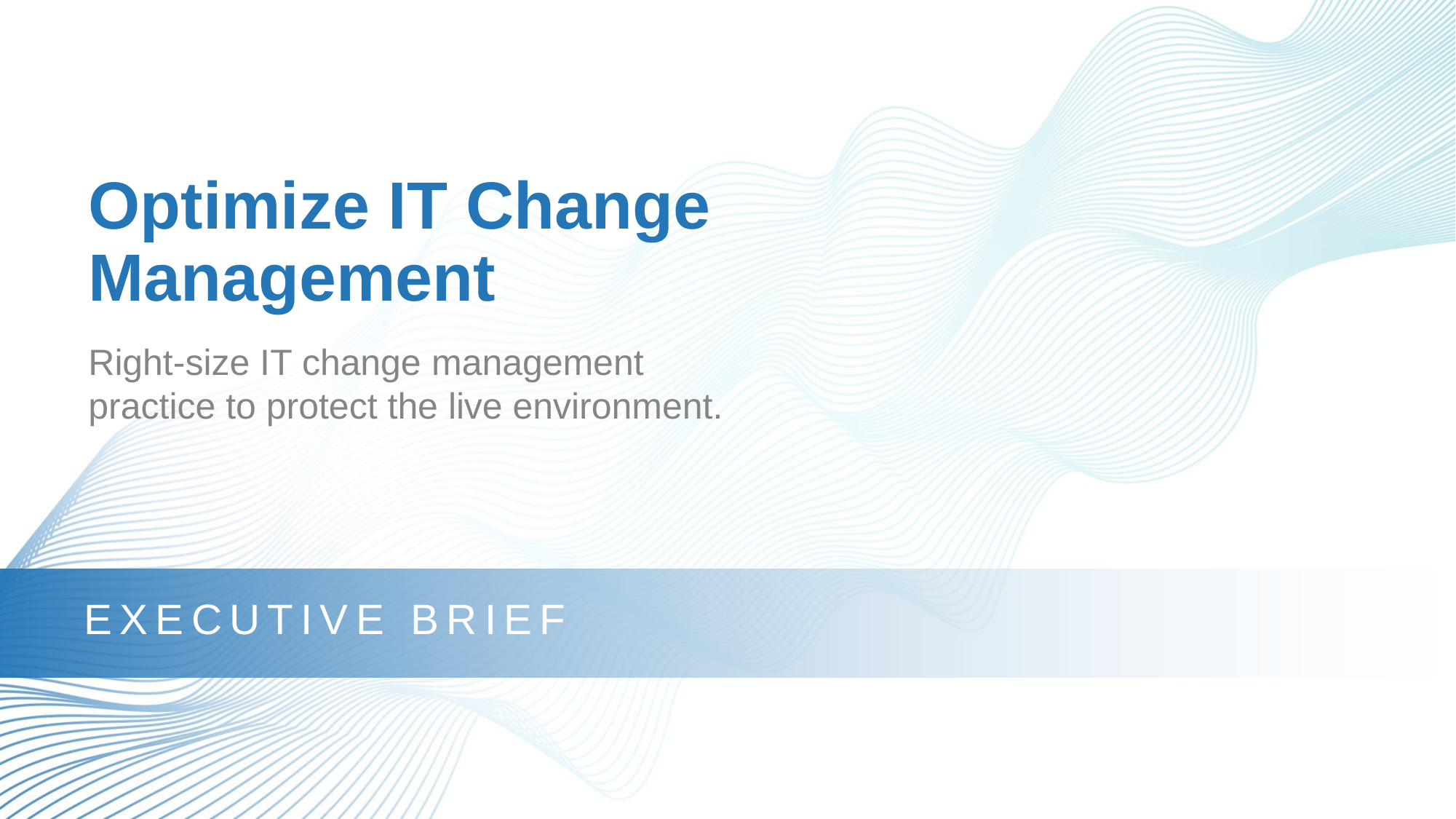

Optimize IT Change Management

Right-size IT change management practice to protect the live environment.

EXECUTIVE BRIEF